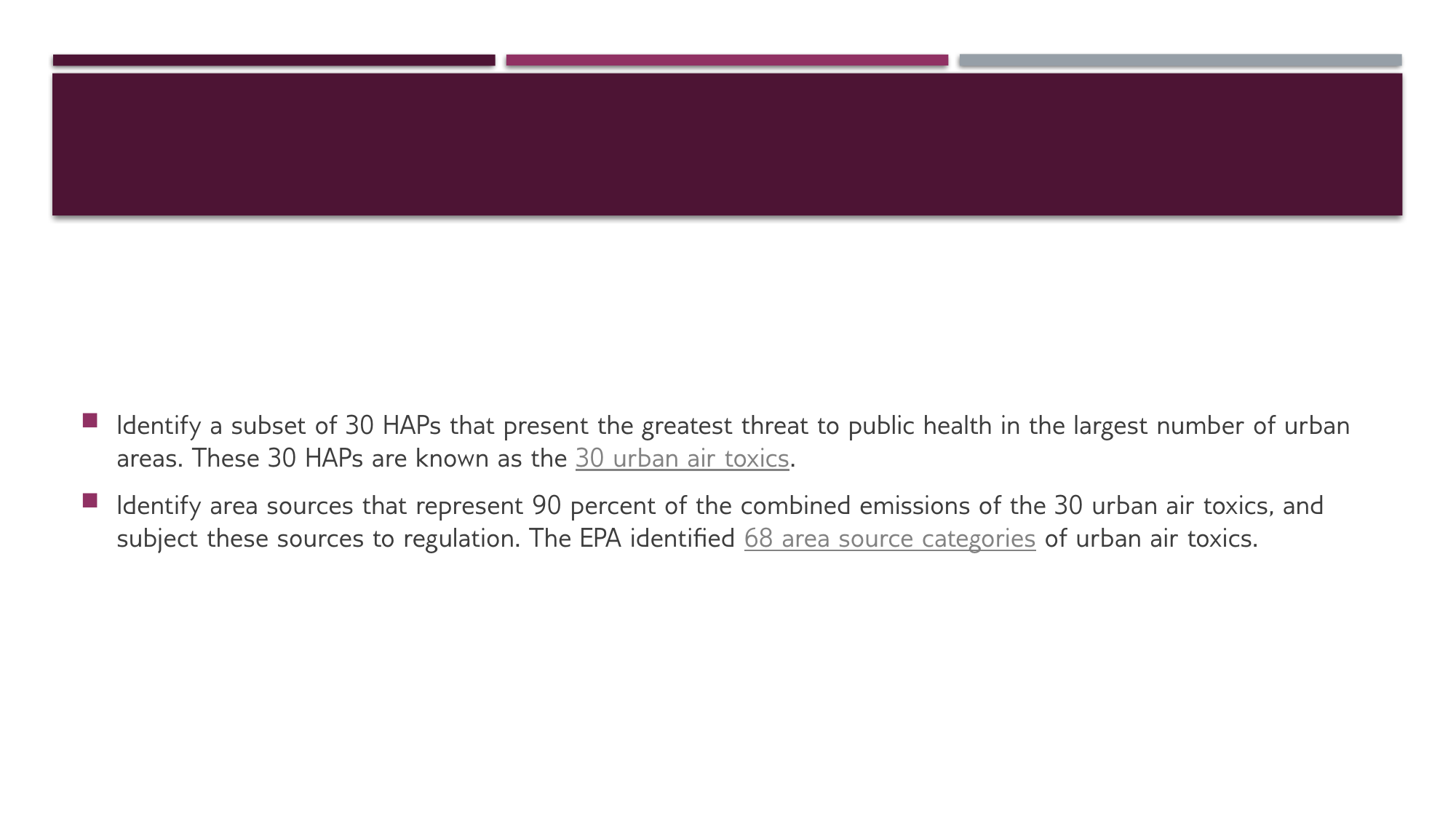

#
Identify a subset of 30 HAPs that present the greatest threat to public health in the largest number of urban areas. These 30 HAPs are known as the 30 urban air toxics.
Identify area sources that represent 90 percent of the combined emissions of the 30 urban air toxics, and subject these sources to regulation. The EPA identified 68 area source categories of urban air toxics.